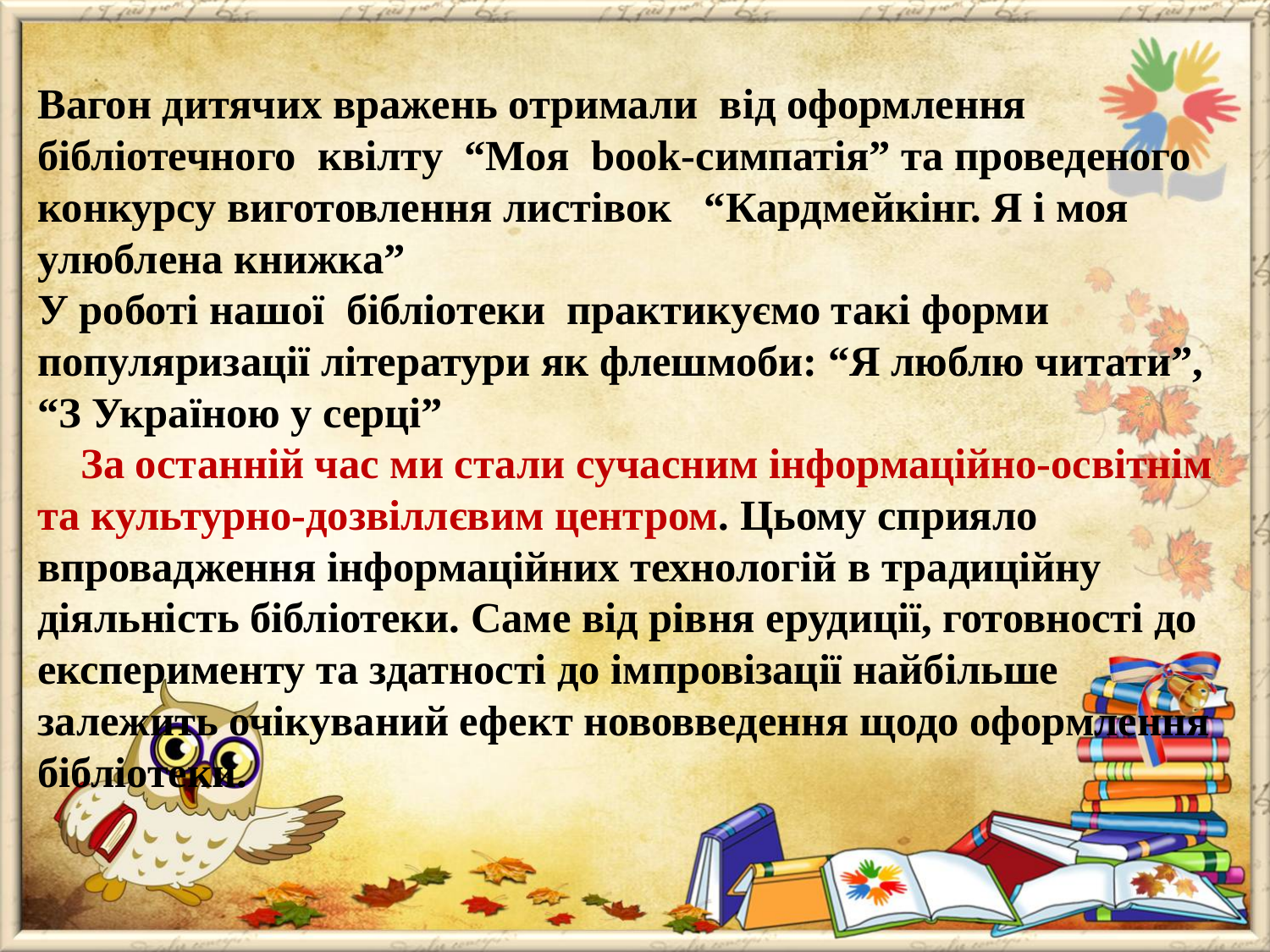

# Вагон дитячих вражень отримали  від оформлення бібліотечного  квілту  “Моя  book-симпатія” та проведеного конкурсу виготовлення листівок   “Кардмейкінг. Я і моя улюблена книжка” У роботі нашої  бібліотеки  практикуємо такі форми  популяризації літератури як флешмоби: “Я люблю читати”, “З Україною у серці” За останній час ми стали сучасним інформаційно-освітнім та культурно-дозвіллєвим центром. Цьому сприяло впровадження інформаційних технологій в традиційну діяльність бібліотеки. Саме від рівня ерудиції, готовності до експерименту та здатності до імпровізації найбільше залежить очікуваний ефект нововведення щодо оформлення бібліотеки.